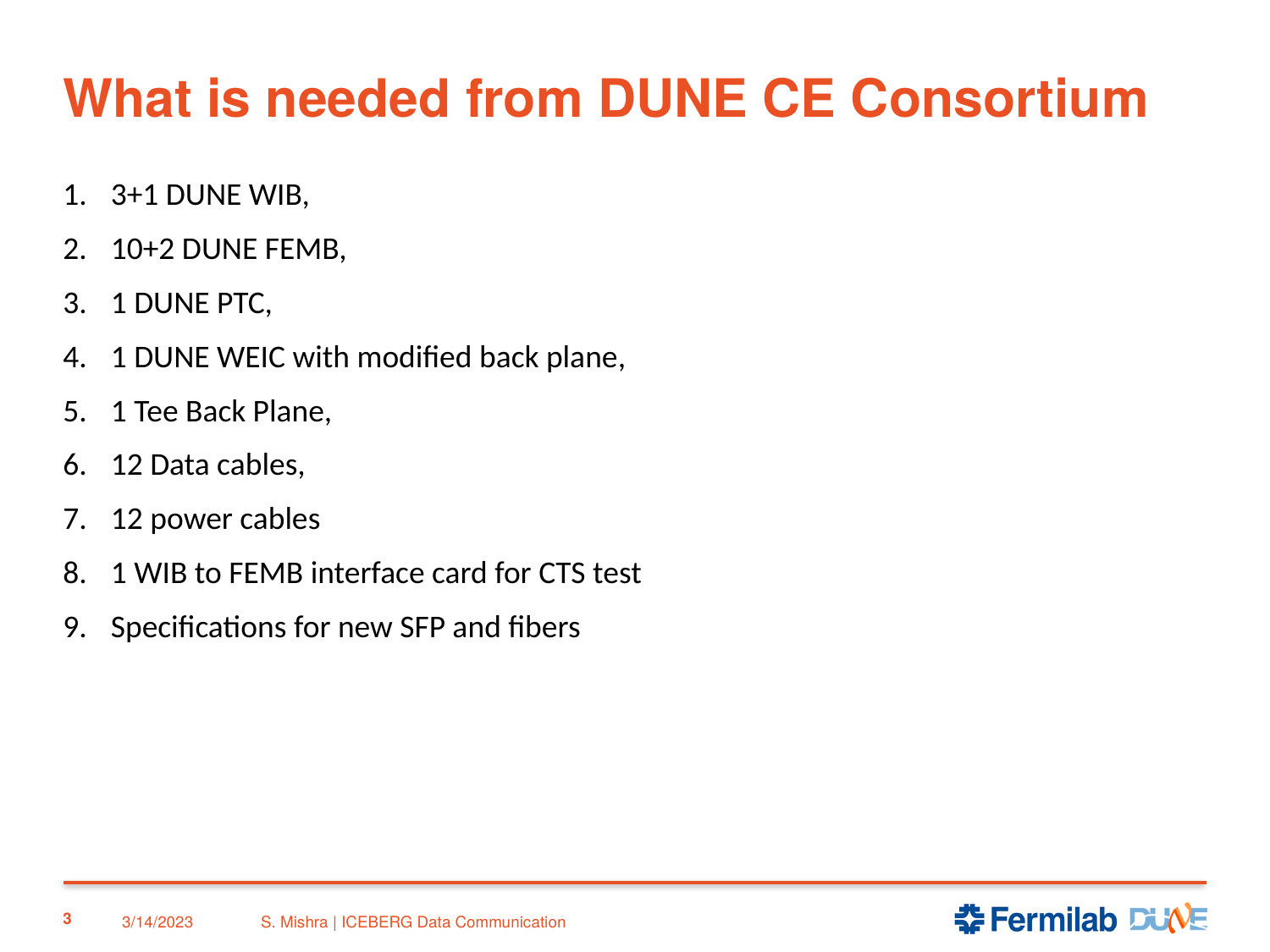

# What is needed from DUNE CE Consortium
3+1 DUNE WIB,
10+2 DUNE FEMB,
1 DUNE PTC,
1 DUNE WEIC with modified back plane,
1 Tee Back Plane,
12 Data cables,
12 power cables
1 WIB to FEMB interface card for CTS test
Specifications for new SFP and fibers

3
3/14/2023
S. Mishra | ICEBERG Data Communication